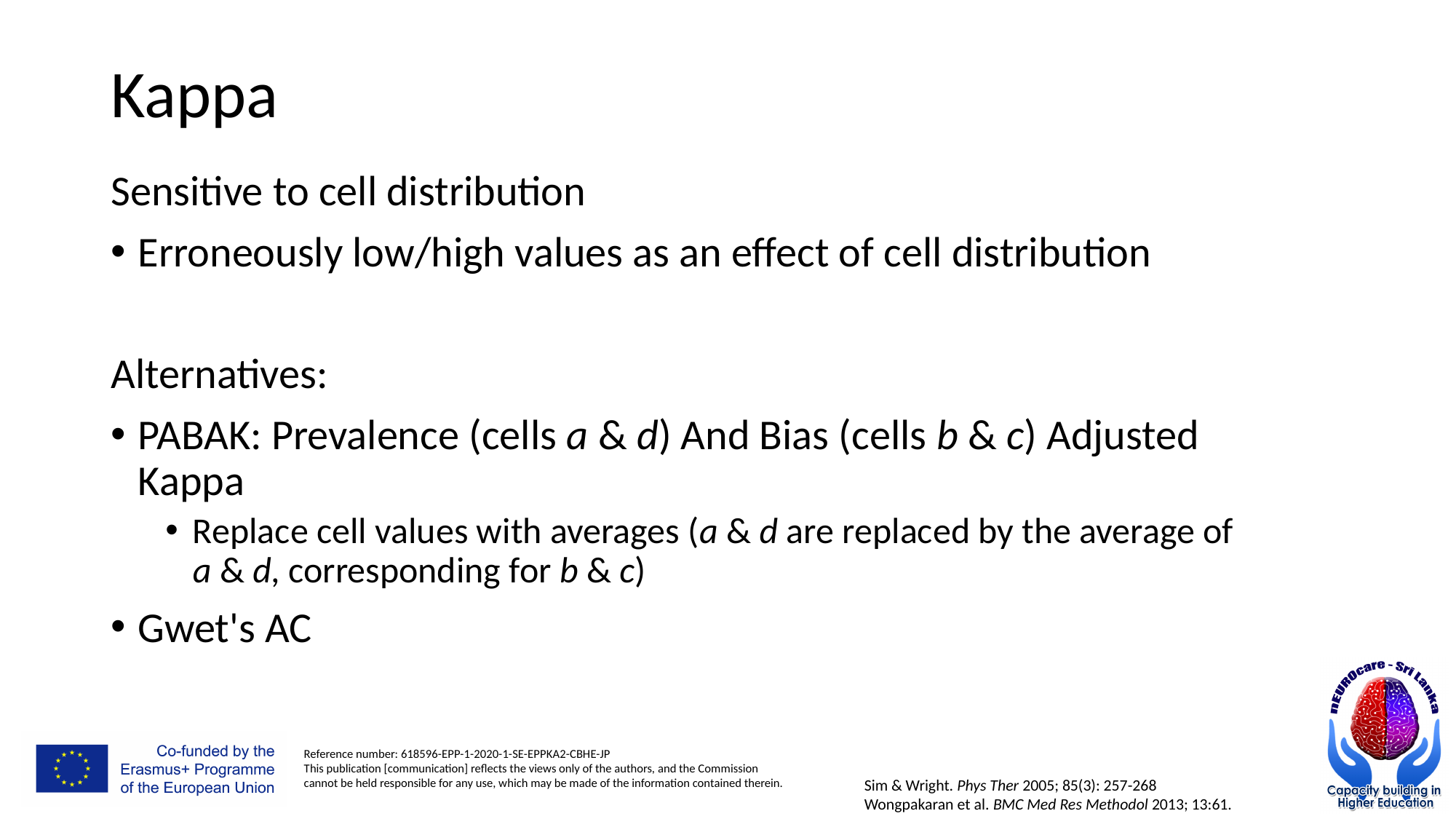

# Kappa
Sensitive to cell distribution
Erroneously low/high values as an effect of cell distribution

Alternatives:
PABAK: Prevalence (cells a & d) And Bias (cells b & c) Adjusted Kappa
Replace cell values with averages (a & d are replaced by the average of a & d, corresponding for b & c)
Gwet's AC

Sim & Wright. Phys Ther 2005; 85(3): 257-268
Wongpakaran et al. BMC Med Res Methodol 2013; 13:61.